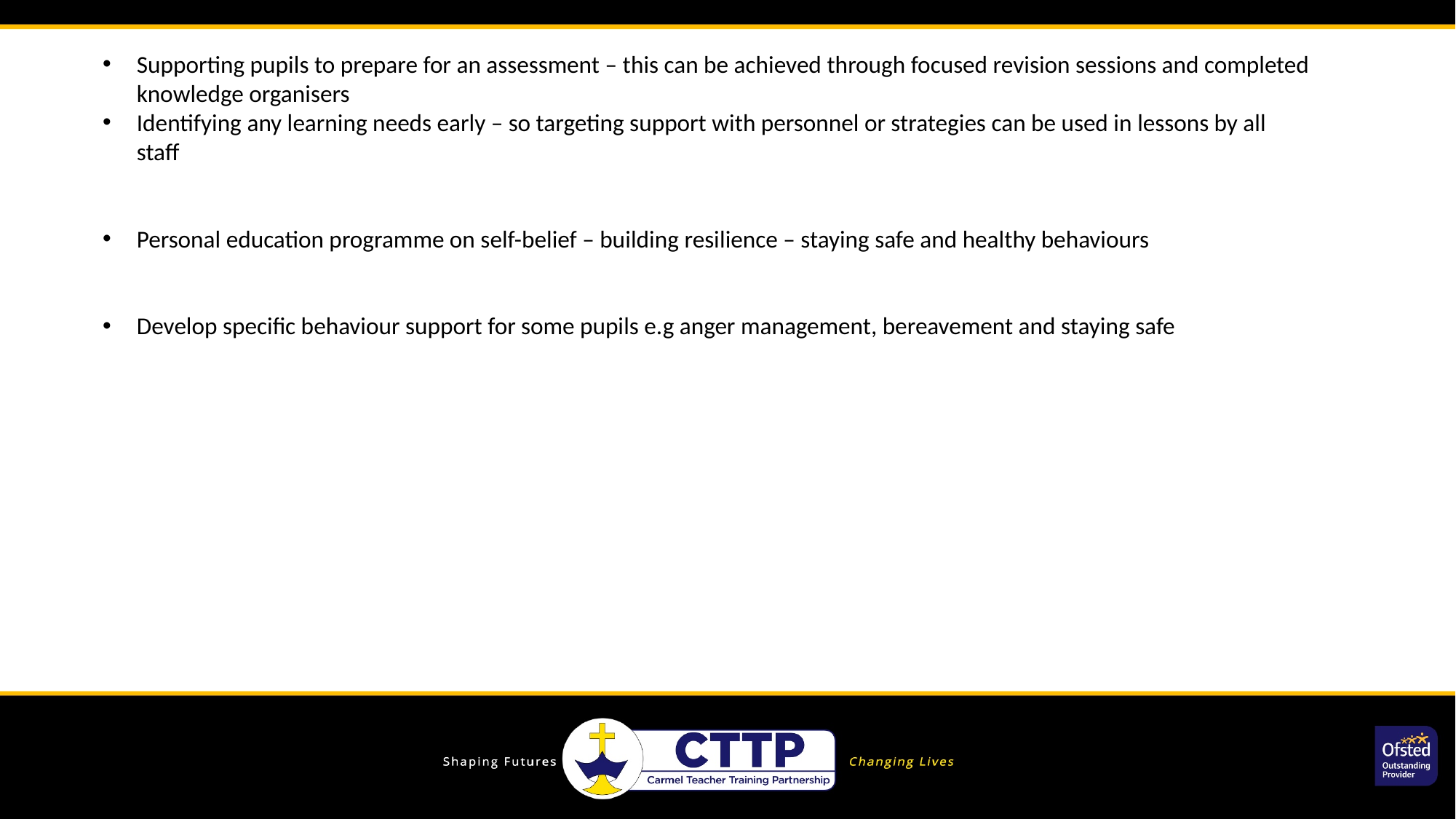

Supporting pupils to prepare for an assessment – this can be achieved through focused revision sessions and completed knowledge organisers
Identifying any learning needs early – so targeting support with personnel or strategies can be used in lessons by all staff

Personal education programme on self-belief – building resilience – staying safe and healthy behaviours

Develop specific behaviour support for some pupils e.g anger management, bereavement and staying safe